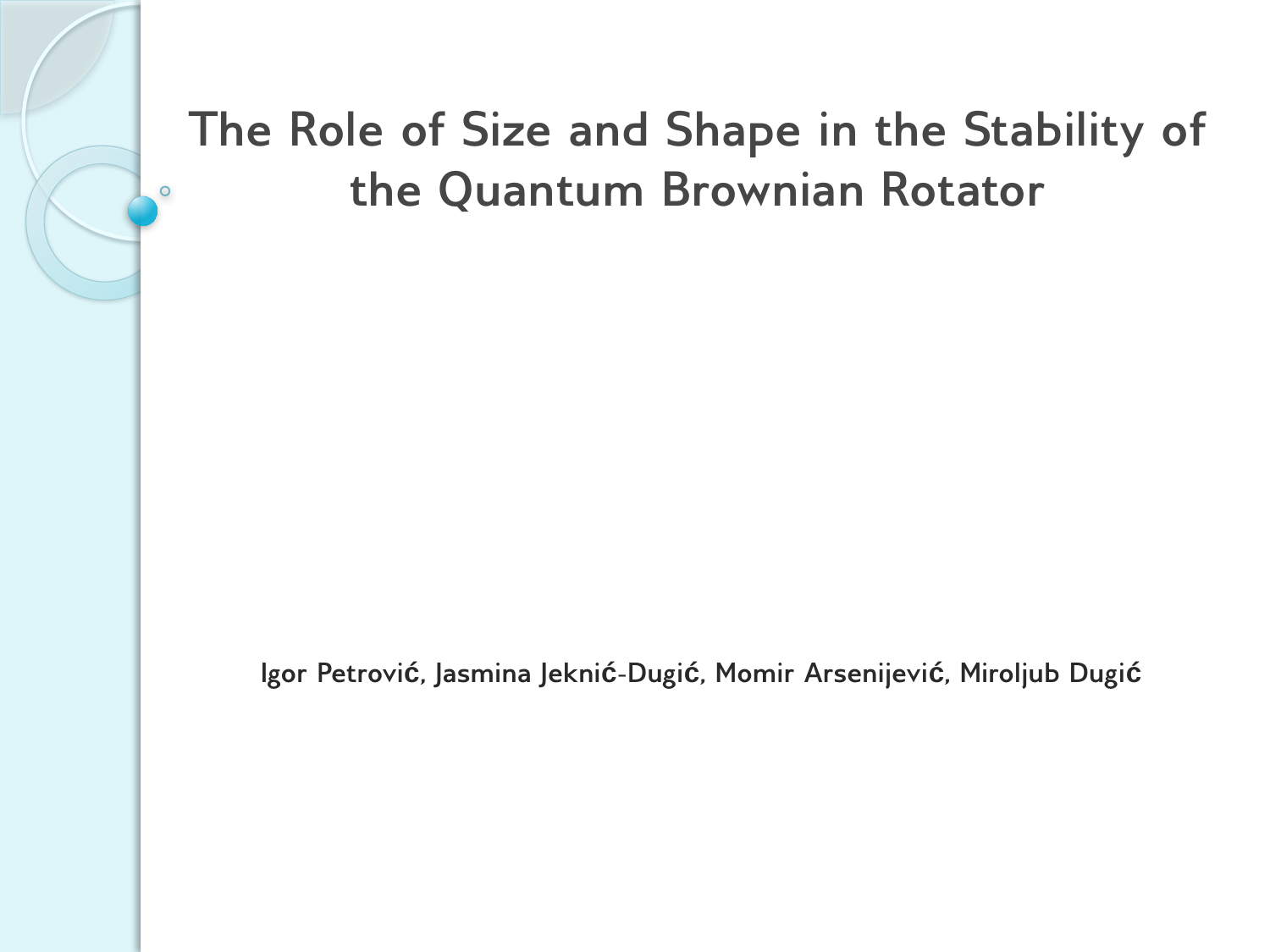

# The Role of Size and Shape in the Stability of the Quantum Brownian Rotator
Igor Petrović, Jasmina Jeknić-Dugić, Momir Arsenijević, Miroljub Dugić